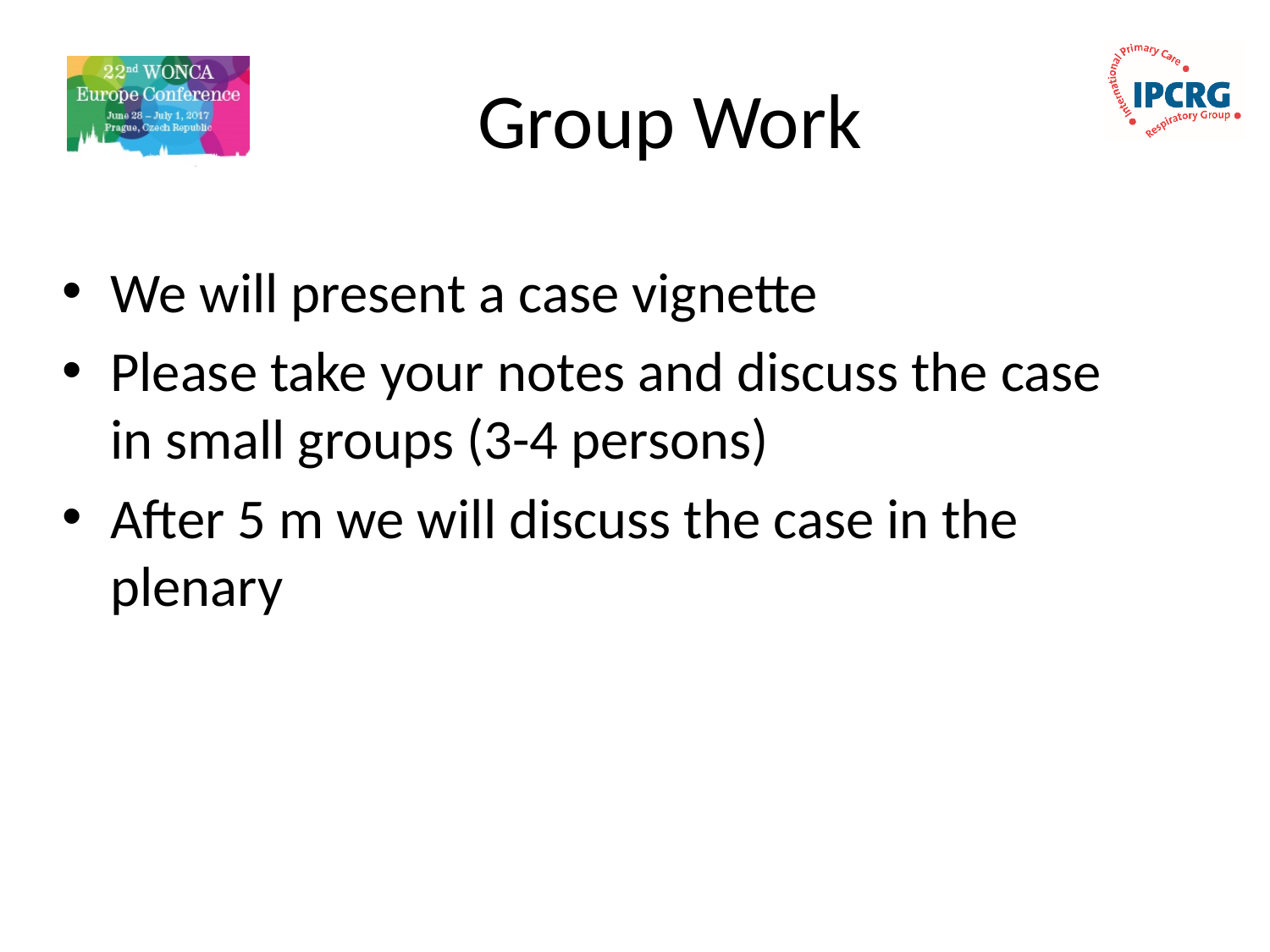

# Group Work
We will present a case vignette
Please take your notes and discuss the case in small groups (3-4 persons)
After 5 m we will discuss the case in the plenary